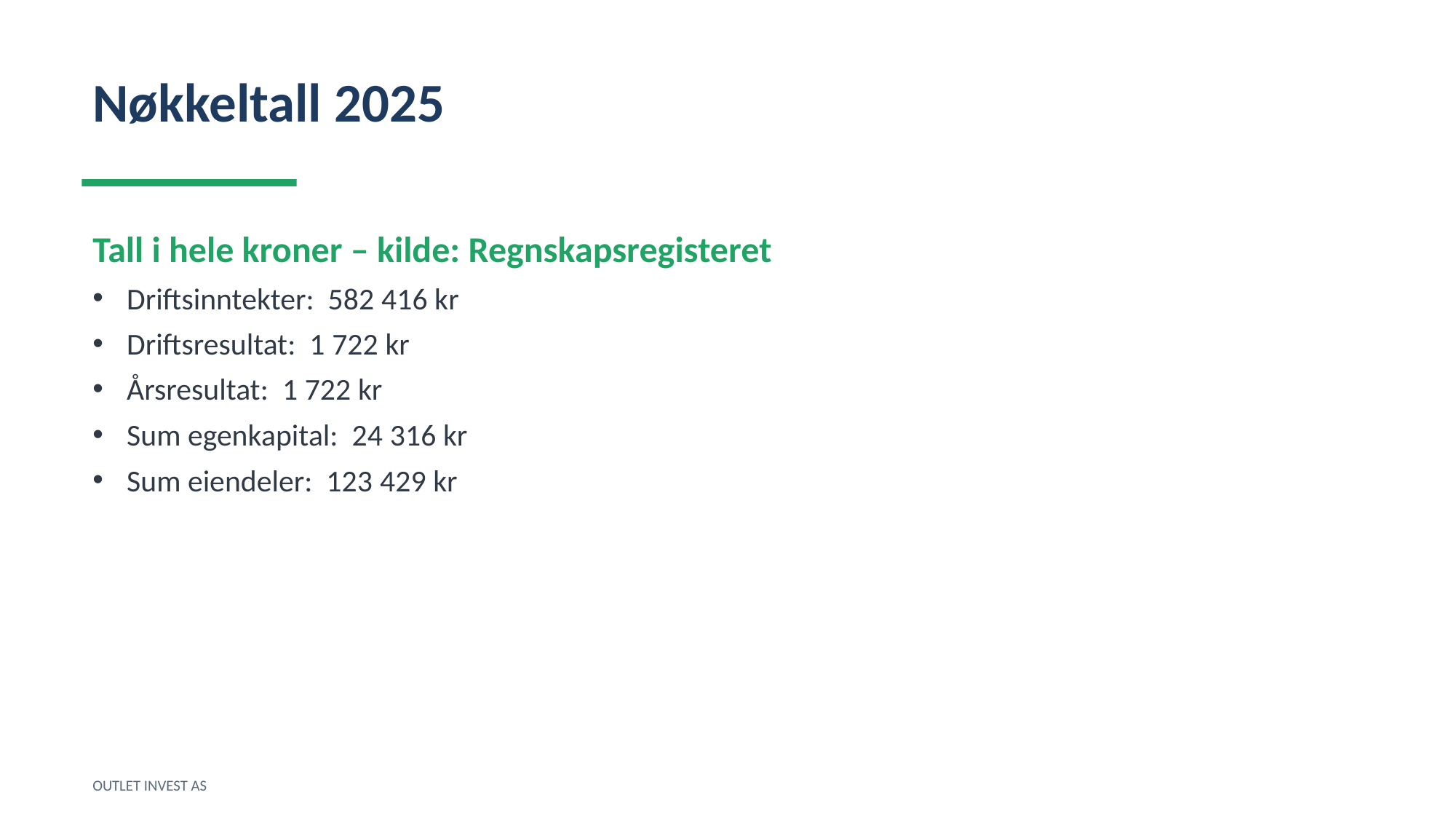

Nøkkeltall 2025

Tall i hele kroner – kilde: Regnskapsregisteret
Driftsinntekter:  582 416 kr
Driftsresultat:  1 722 kr
Årsresultat:  1 722 kr
Sum egenkapital:  24 316 kr
Sum eiendeler:  123 429 kr
OUTLET INVEST AS